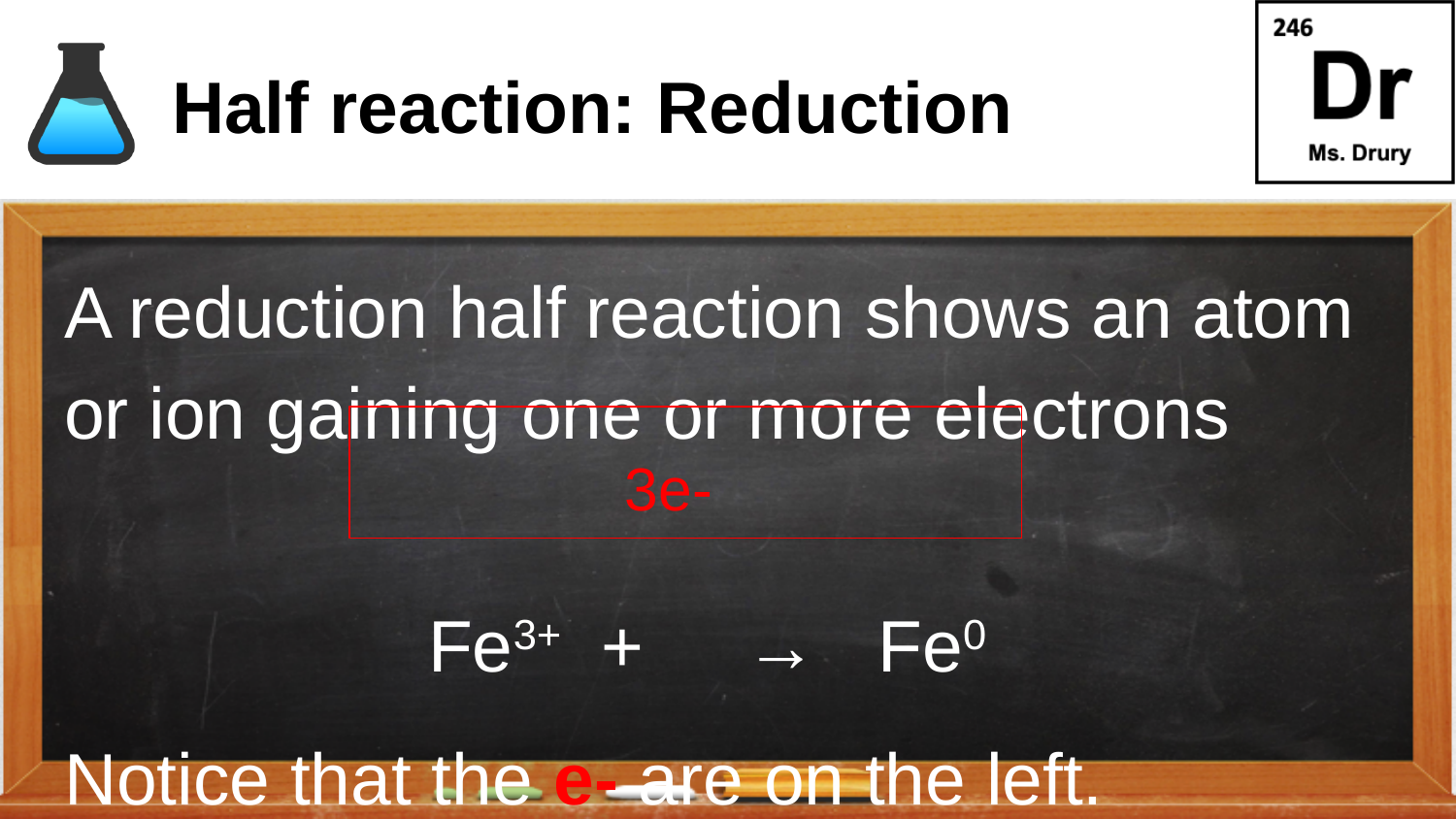

# Half reaction: Reduction
A reduction half reaction shows an atom or ion gaining one or more electrons
Fe3+  +     →   Fe0
Notice that the e- are on the left.

3e-